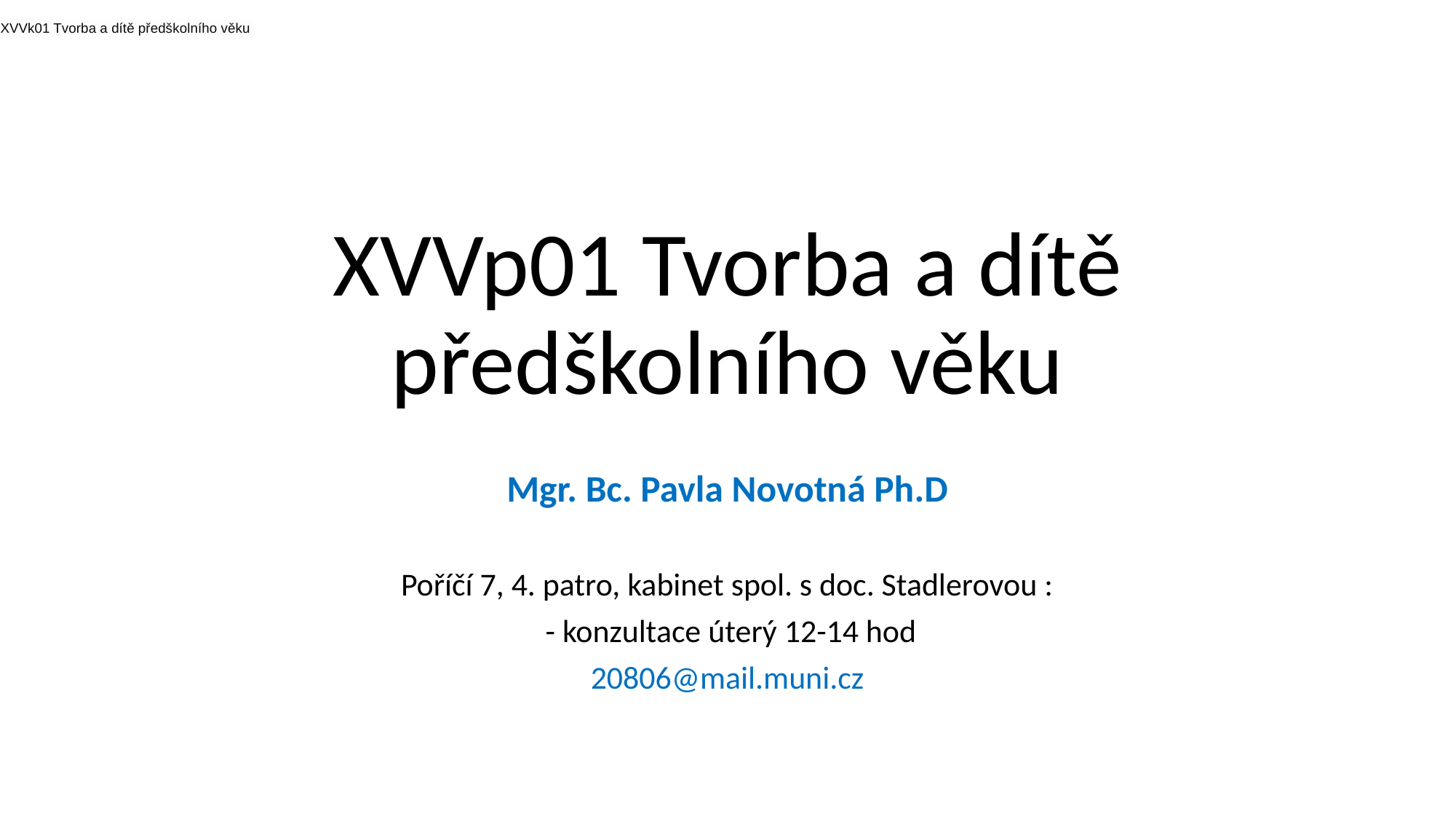

XVVk01 Tvorba a dítě předškolního věku
# XVVp01 Tvorba a dítě předškolního věku
Mgr. Bc. Pavla Novotná Ph.D

Poříčí 7, 4. patro, kabinet spol. s doc. Stadlerovou :
 - konzultace úterý 12-14 hod
20806@mail.muni.cz